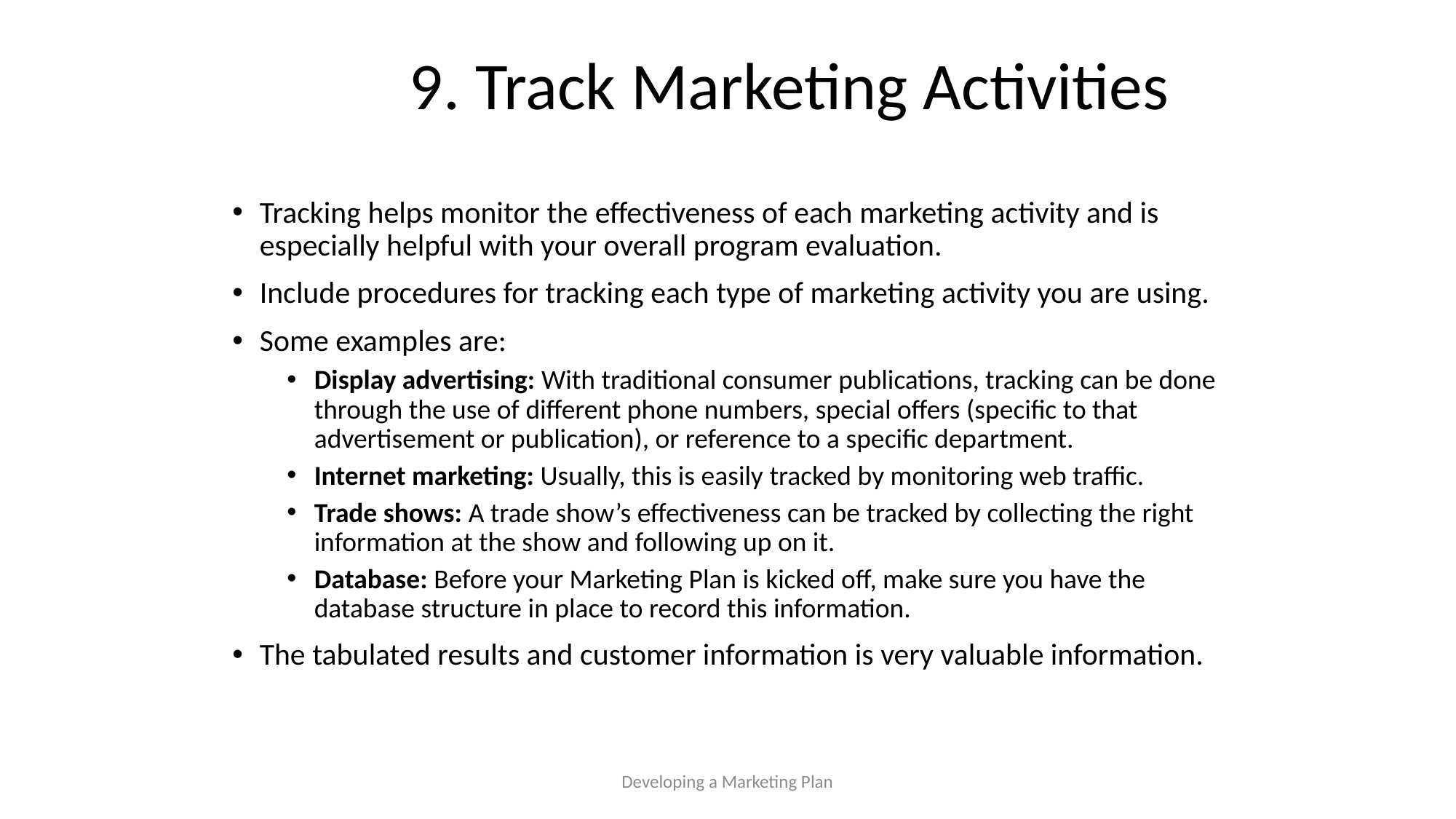

# 9. Track Marketing Activities
Tracking helps monitor the effectiveness of each marketing activity and is especially helpful with your overall program evaluation.
Include procedures for tracking each type of marketing activity you are using.
Some examples are:
Display advertising: With traditional consumer publications, tracking can be done through the use of different phone numbers, special offers (specific to that advertisement or publication), or reference to a specific department.
Internet marketing: Usually, this is easily tracked by monitoring web traffic.
Trade shows: A trade show’s effectiveness can be tracked by collecting the right information at the show and following up on it.
Database: Before your Marketing Plan is kicked off, make sure you have the database structure in place to record this information.
The tabulated results and customer information is very valuable information.
Developing a Marketing Plan
68